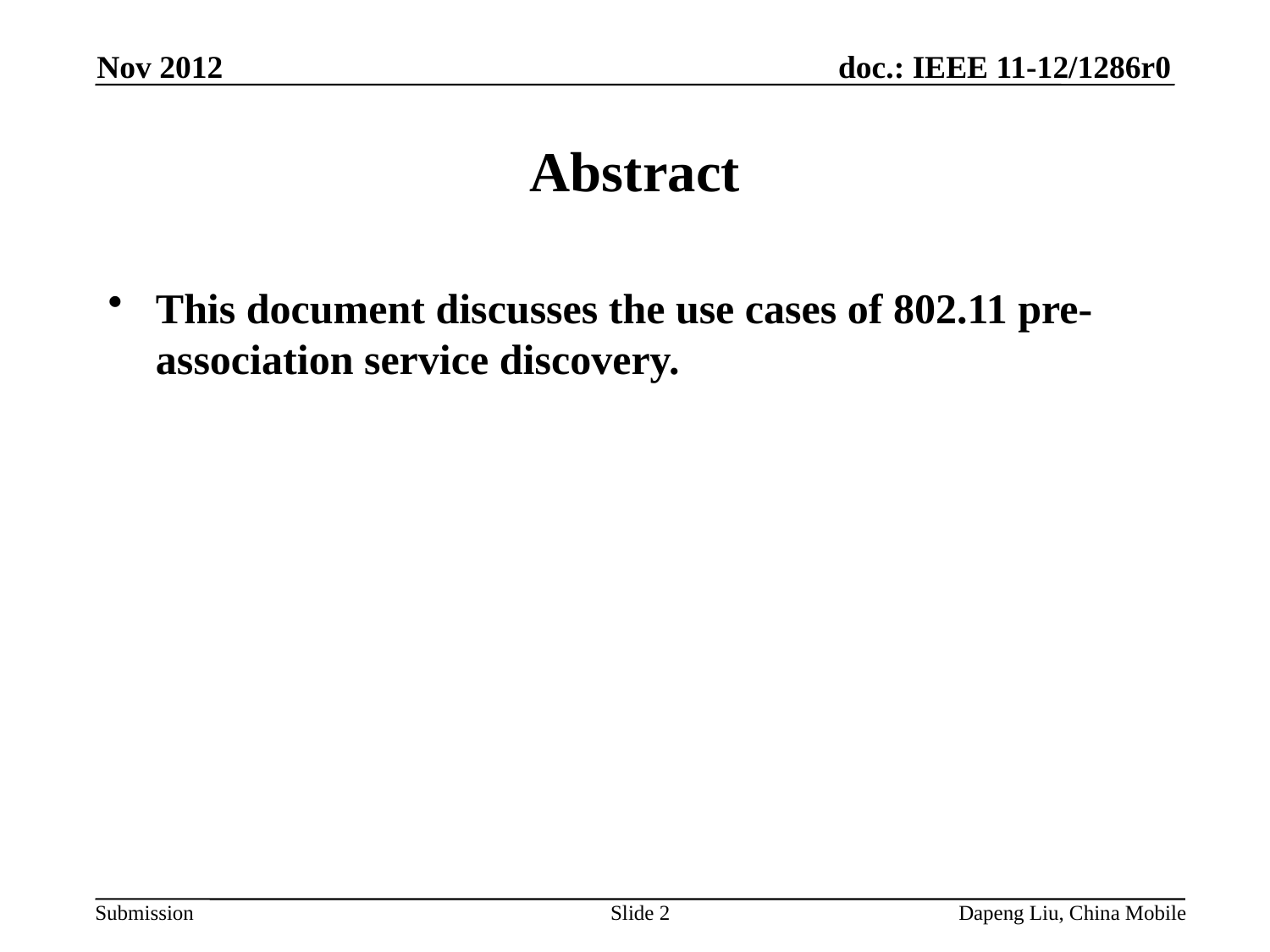

Nov 2012
# Abstract
This document discusses the use cases of 802.11 pre-association service discovery.
Slide 2
Dapeng Liu, China Mobile